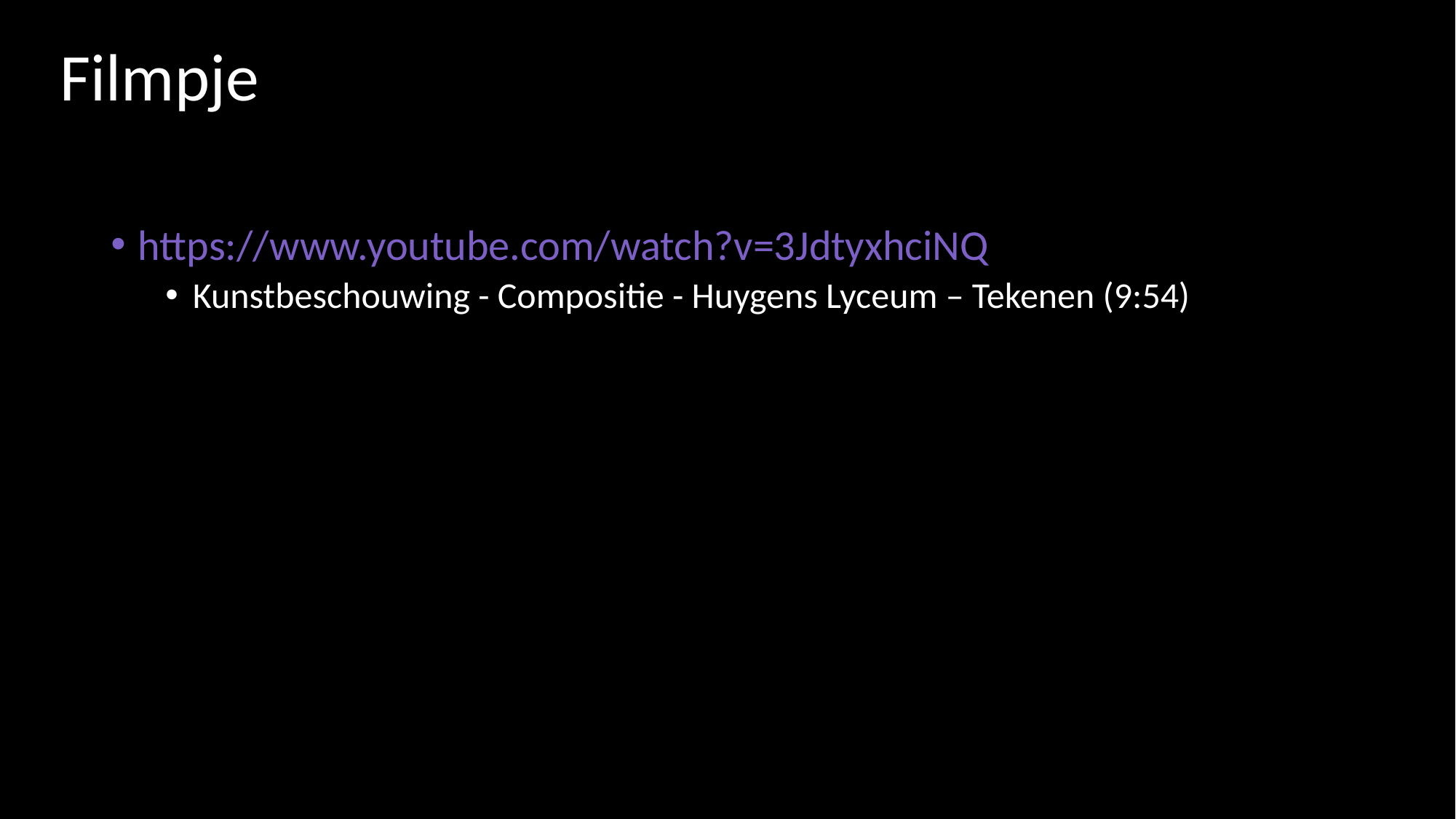

# Filmpje
https://www.youtube.com/watch?v=3JdtyxhciNQ
Kunstbeschouwing - Compositie - Huygens Lyceum – Tekenen (9:54)